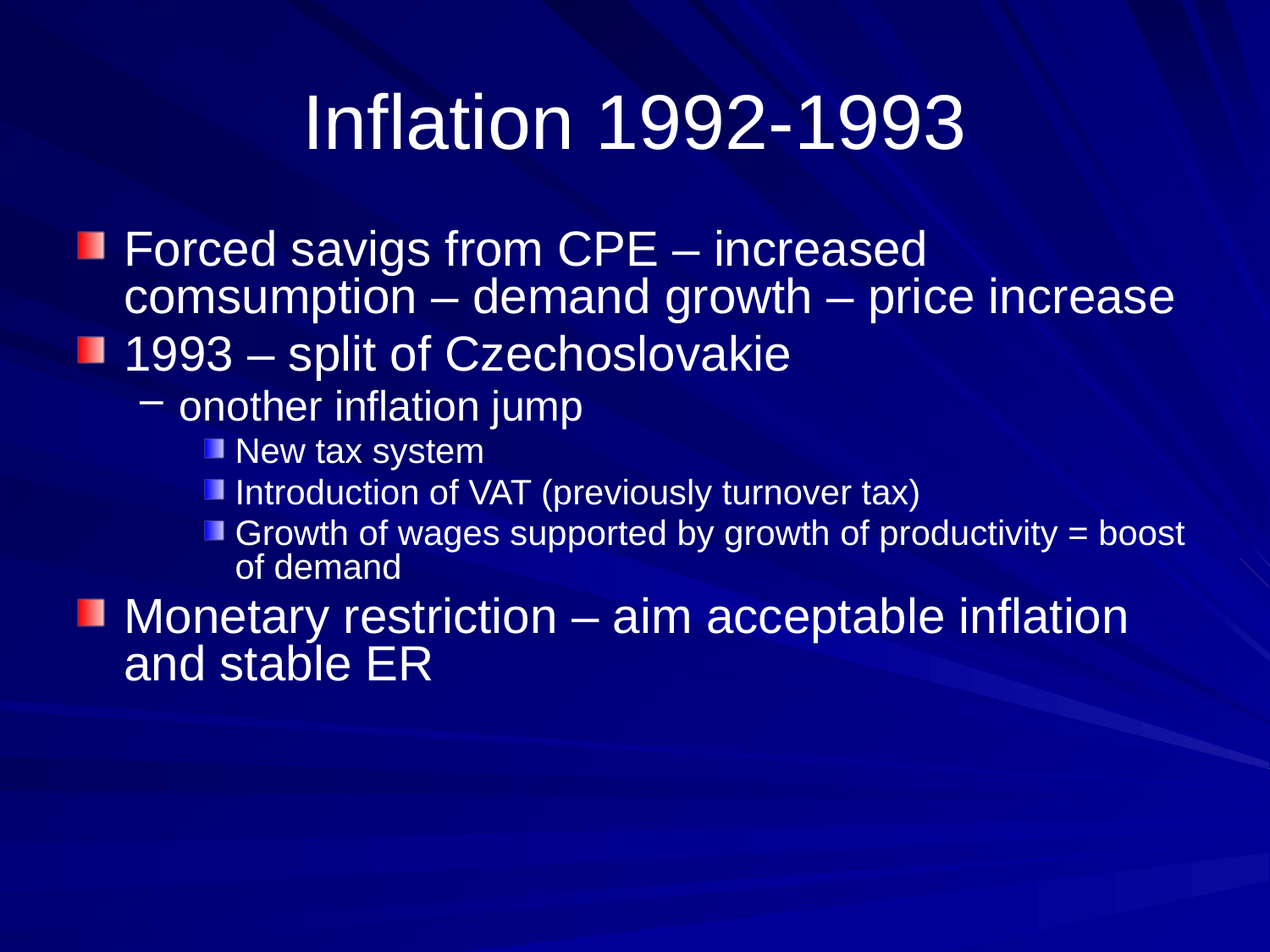

# Inflation 1992-1993
Forced savigs from CPE – increased comsumption – demand growth – price increase
1993 – split of Czechoslovakie
onother inflation jump
New tax system
Introduction of VAT (previously turnover tax)
Growth of wages supported by growth of productivity = boost of demand
Monetary restriction – aim acceptable inflation and stable ER